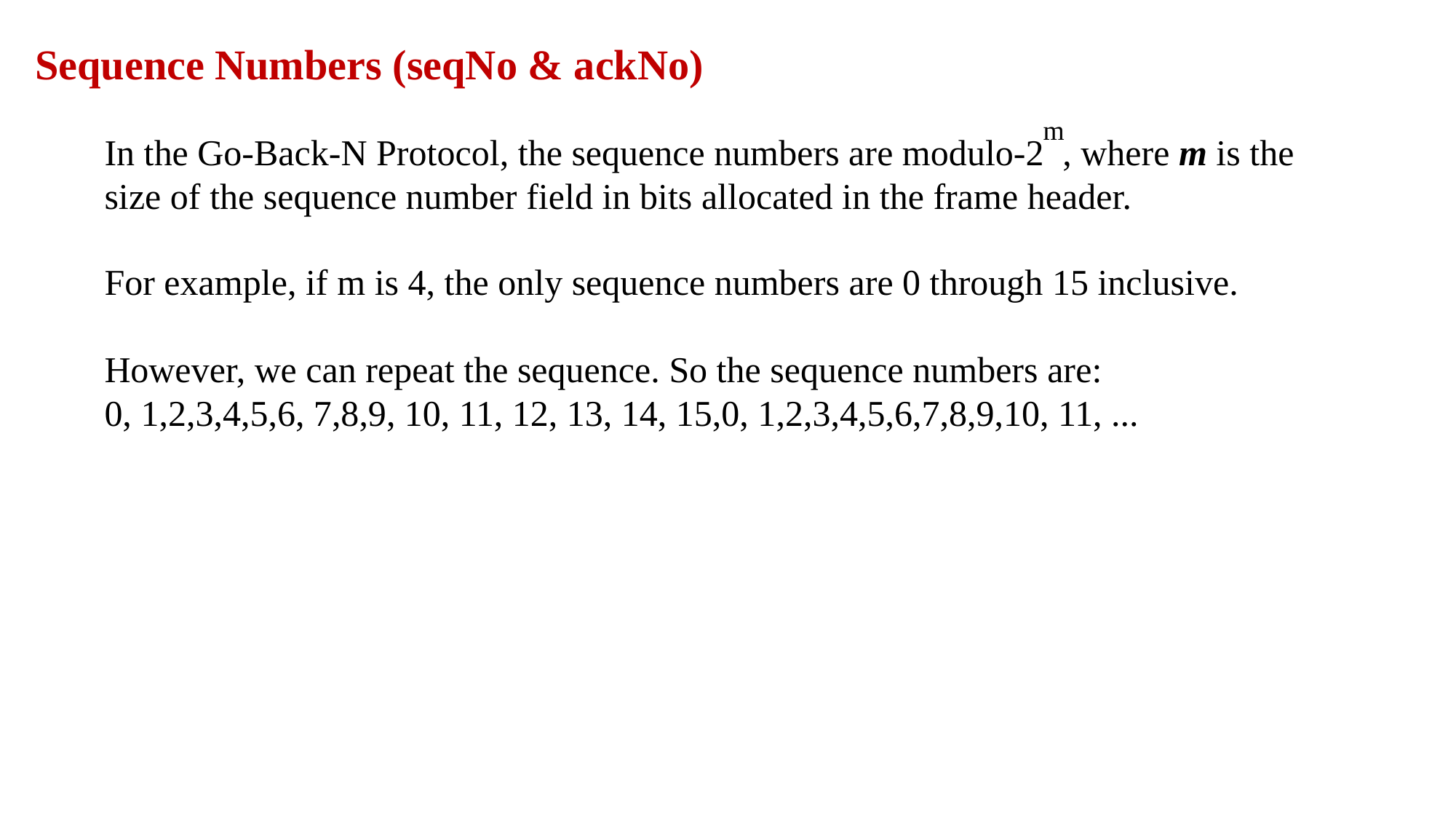

Sequence Numbers (seqNo & ackNo)
m
In the Go-Back-N Protocol, the sequence numbers are modulo-2  , where m is the size of the sequence number field in bits allocated in the frame header.
For example, if m is 4, the only sequence numbers are 0 through 15 inclusive.

However, we can repeat the sequence. So the sequence numbers are:
0, 1,2,3,4,5,6, 7,8,9, 10, 11, 12, 13, 14, 15,0, 1,2,3,4,5,6,7,8,9,10, 11, ...